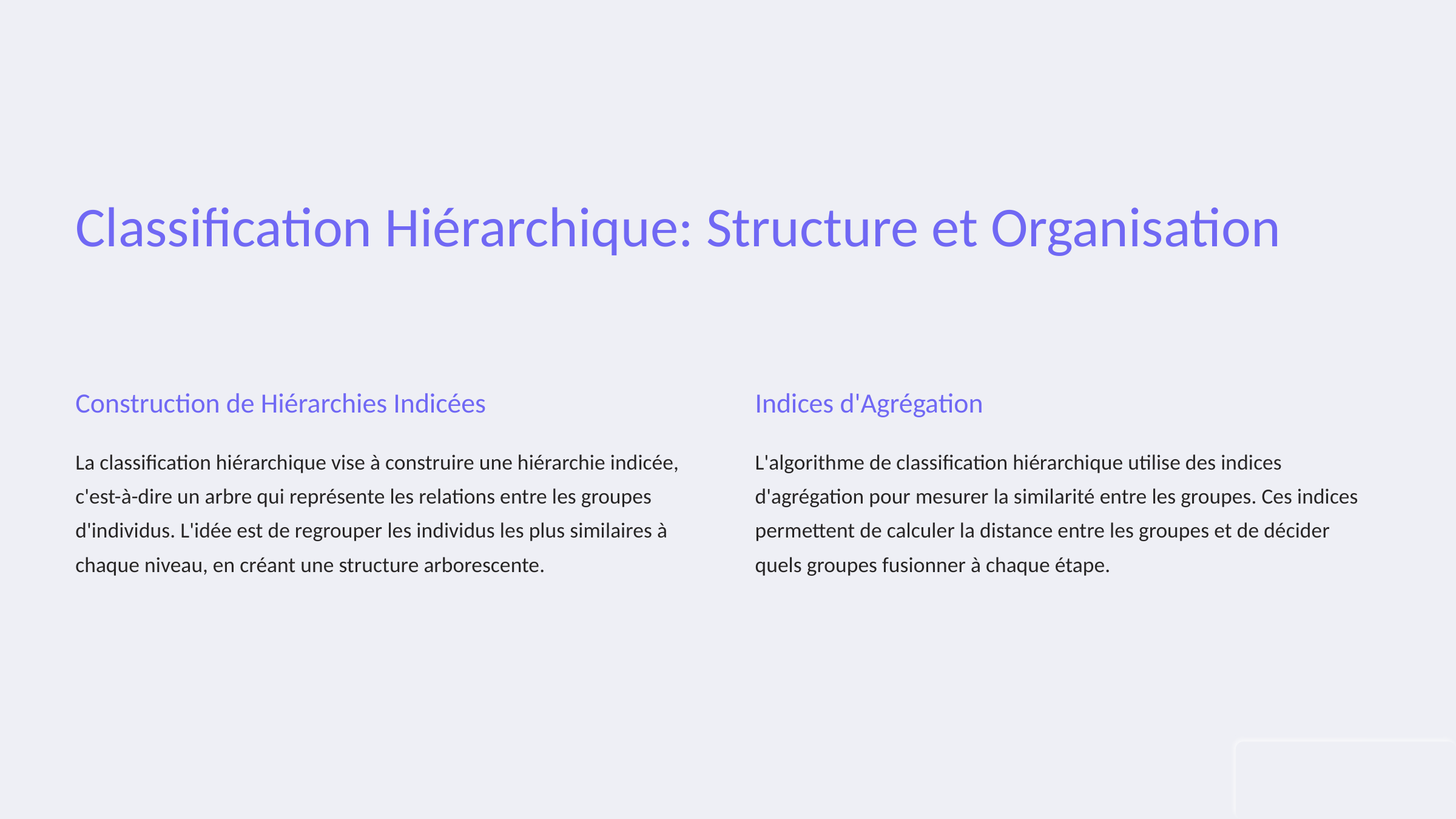

Classification Hiérarchique: Structure et Organisation
Construction de Hiérarchies Indicées
Indices d'Agrégation
La classification hiérarchique vise à construire une hiérarchie indicée, c'est-à-dire un arbre qui représente les relations entre les groupes d'individus. L'idée est de regrouper les individus les plus similaires à chaque niveau, en créant une structure arborescente.
L'algorithme de classification hiérarchique utilise des indices d'agrégation pour mesurer la similarité entre les groupes. Ces indices permettent de calculer la distance entre les groupes et de décider quels groupes fusionner à chaque étape.